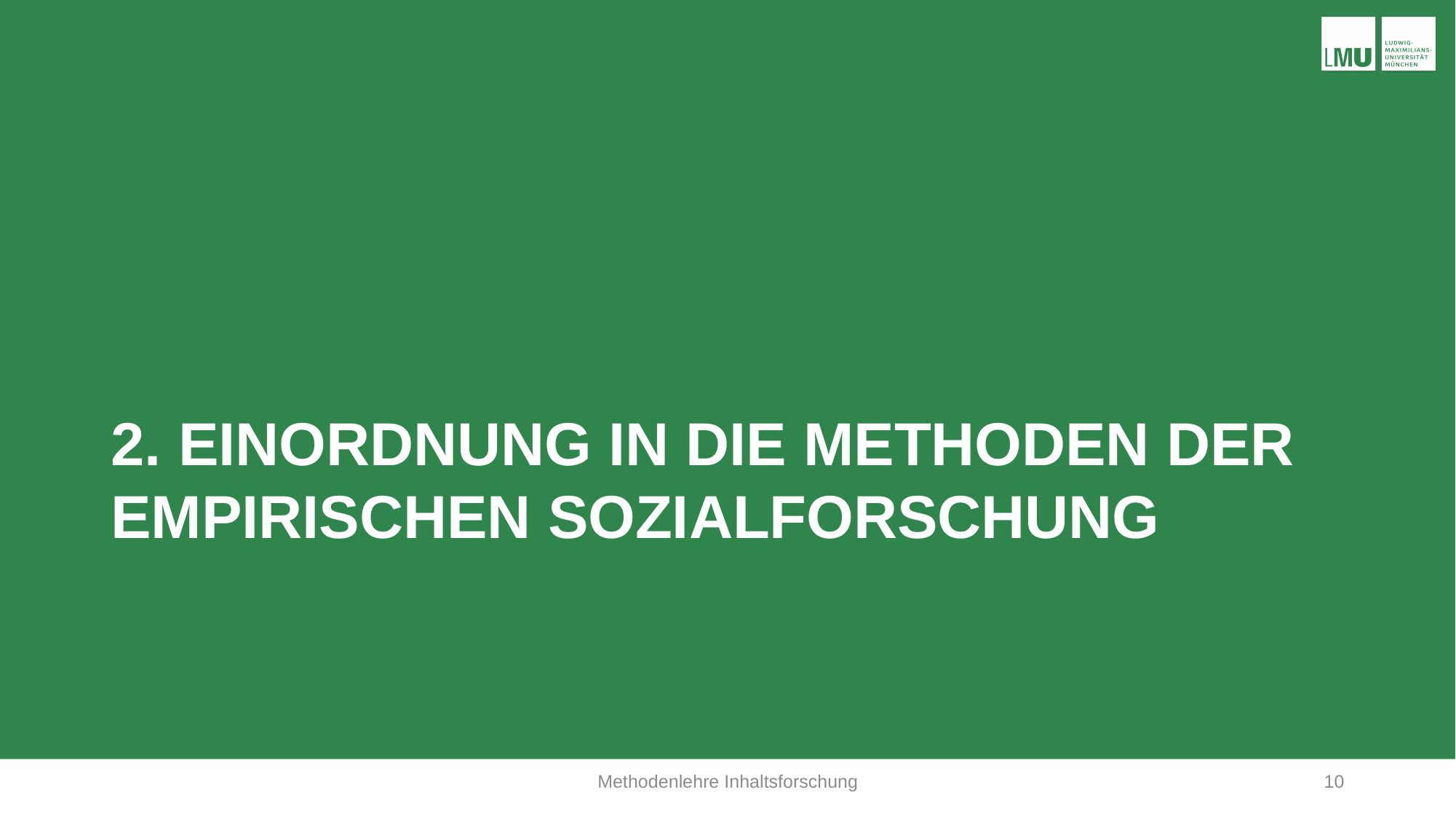

2. EINORDNUNG IN DIE METHODEN DER EMPIRISCHEN SOZIALFORSCHUNG
Methodenlehre Inhaltsforschung
10